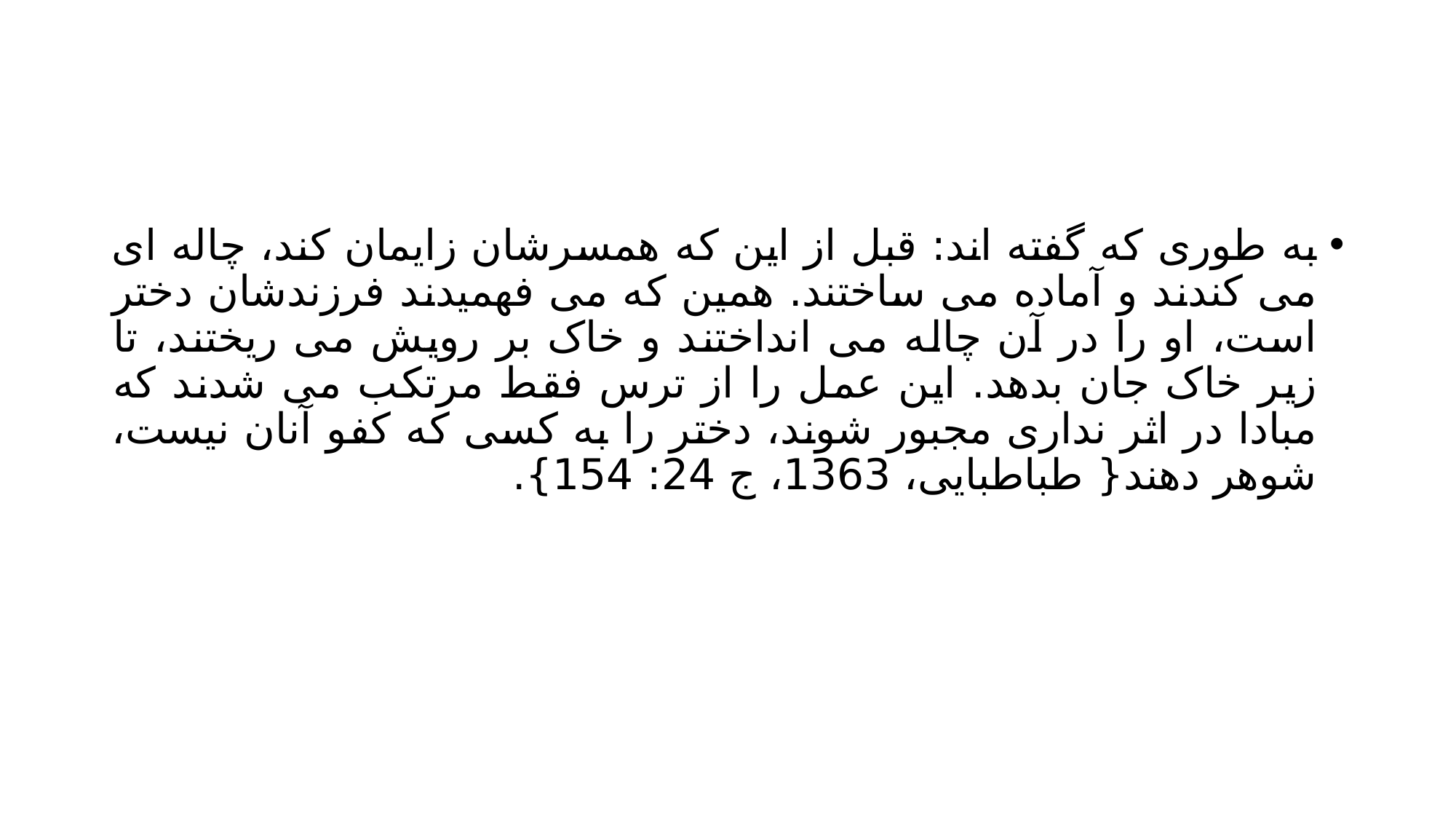

#
به طوری که گفته اند: قبل از این که همسرشان زایمان کند، چاله ای می کندند و آماده می ساختند. همین که می فهمیدند فرزندشان دختر است، او را در آن چاله می انداختند و خاک بر رویش می ریختند، تا زیر خاک جان بدهد. این عمل را از ترس فقط مرتکب می شدند که مبادا در اثر نداری مجبور شوند، دختر را به کسی که کفو آنان نیست، شوهر دهند{ طباطبایی، 1363، ج 24: 154}.